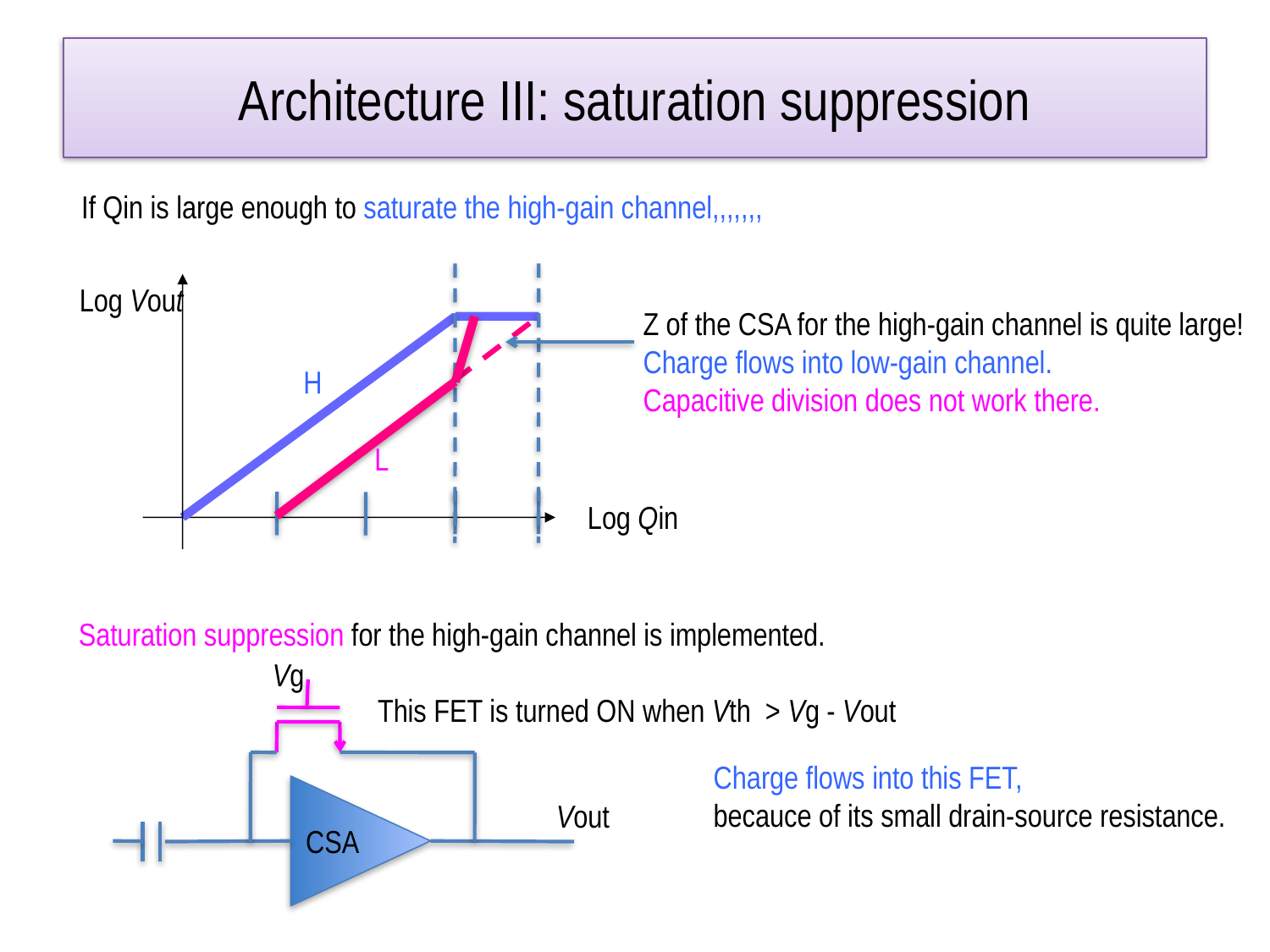

# Architecture III: saturation suppression
If Qin is large enough to saturate the high-gain channel,,,,,,,
Log Vout

Z of the CSA for the high-gain channel is quite large!
Charge flows into low-gain channel.
Capacitive division does not work there.

H
L
Log Qin

Saturation suppression for the high-gain channel is implemented.
Vg
This FET is turned ON when Vth  > Vg - Vout
Charge flows into this FET,
becauce of its small drain-source resistance.

Vout
CSA